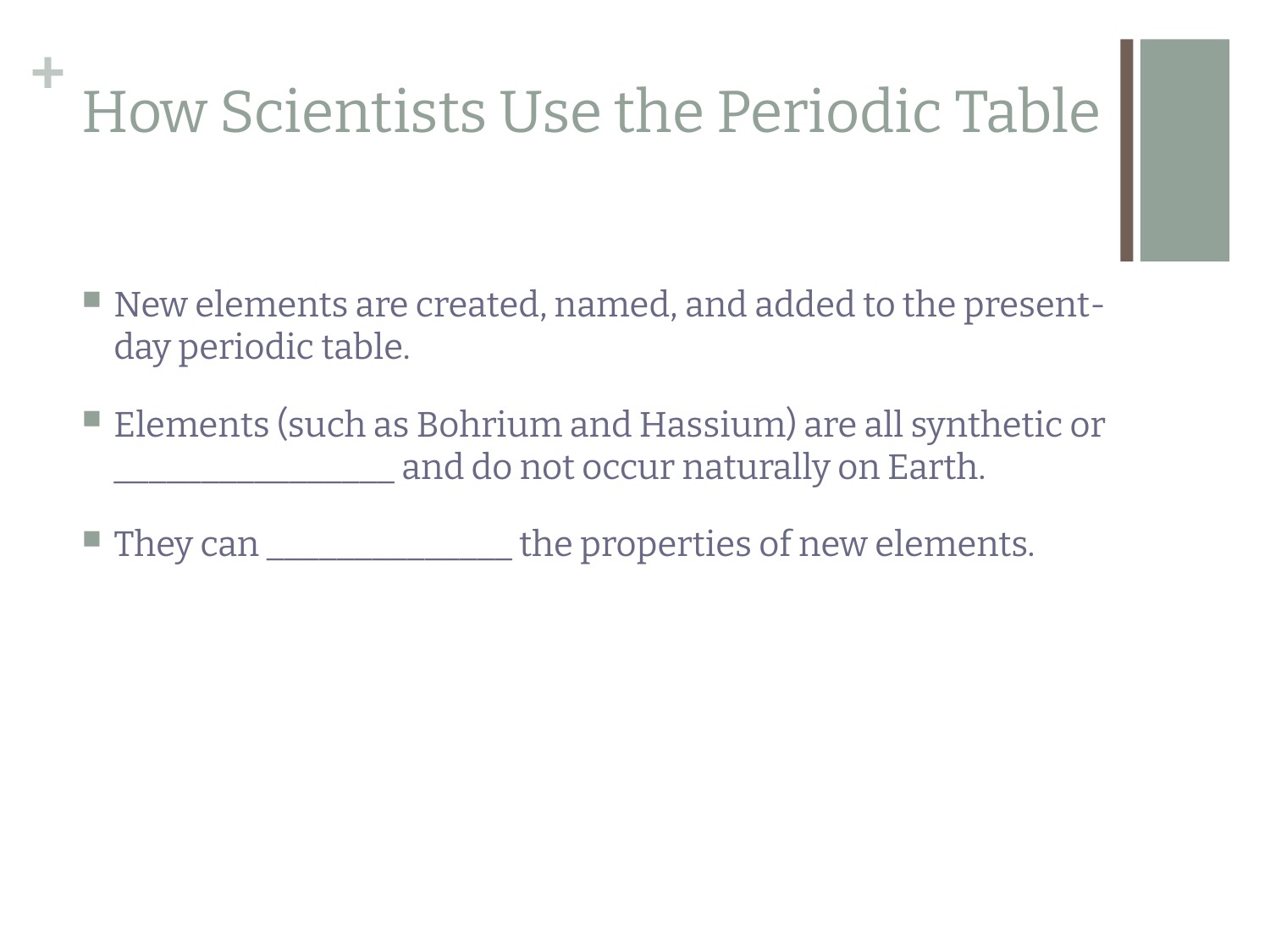

# How Scientists Use the Periodic Table
New elements are created, named, and added to the present-day periodic table.
Elements (such as Bohrium and Hassium) are all synthetic or ________________ and do not occur naturally on Earth.
They can ______________ the properties of new elements.